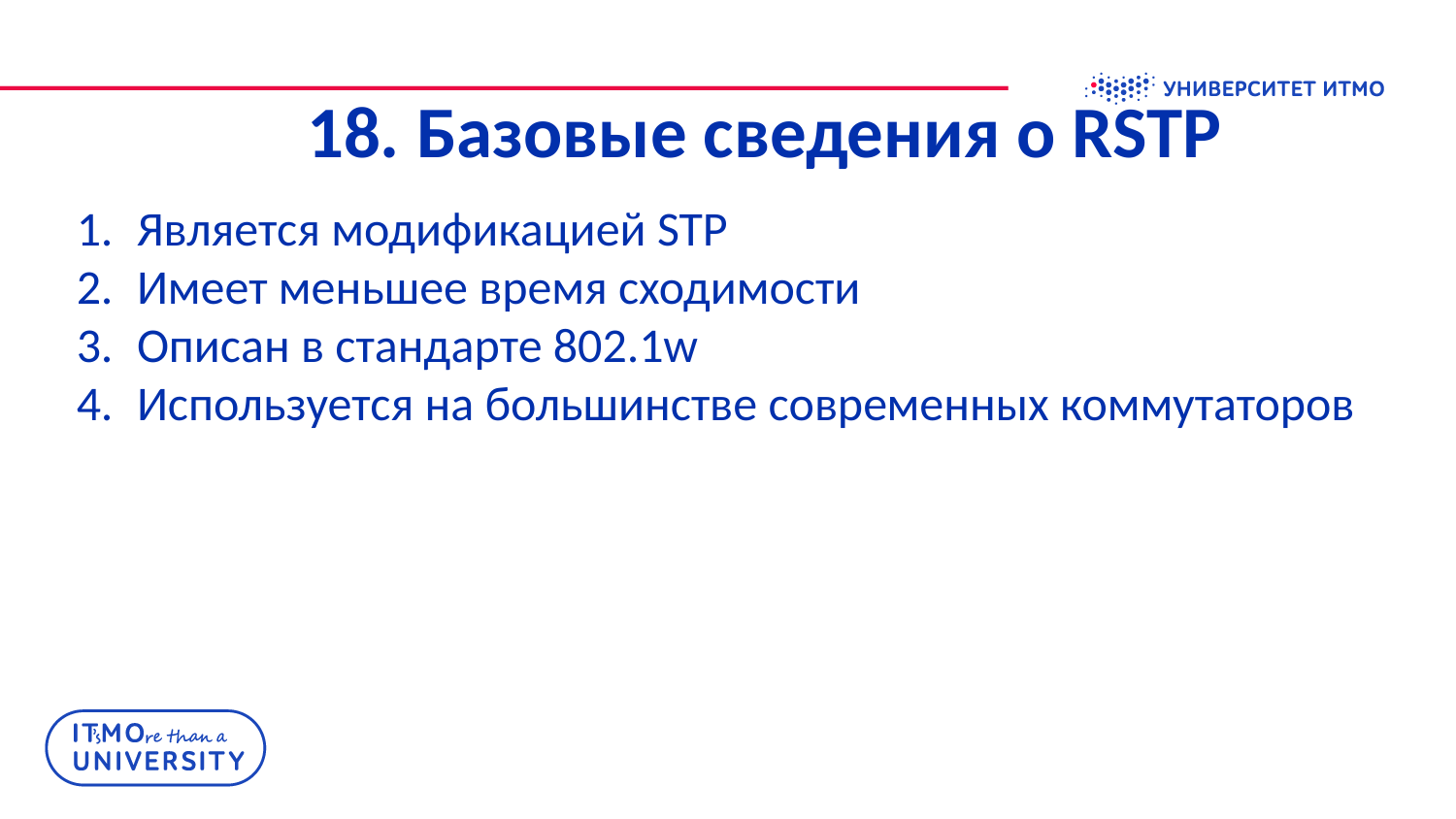

# 18. Базовые сведения о RSTP
Является модификацией STP
Имеет меньшее время сходимости
Описан в стандарте 802.1w
Используется на большинстве современных коммутаторов